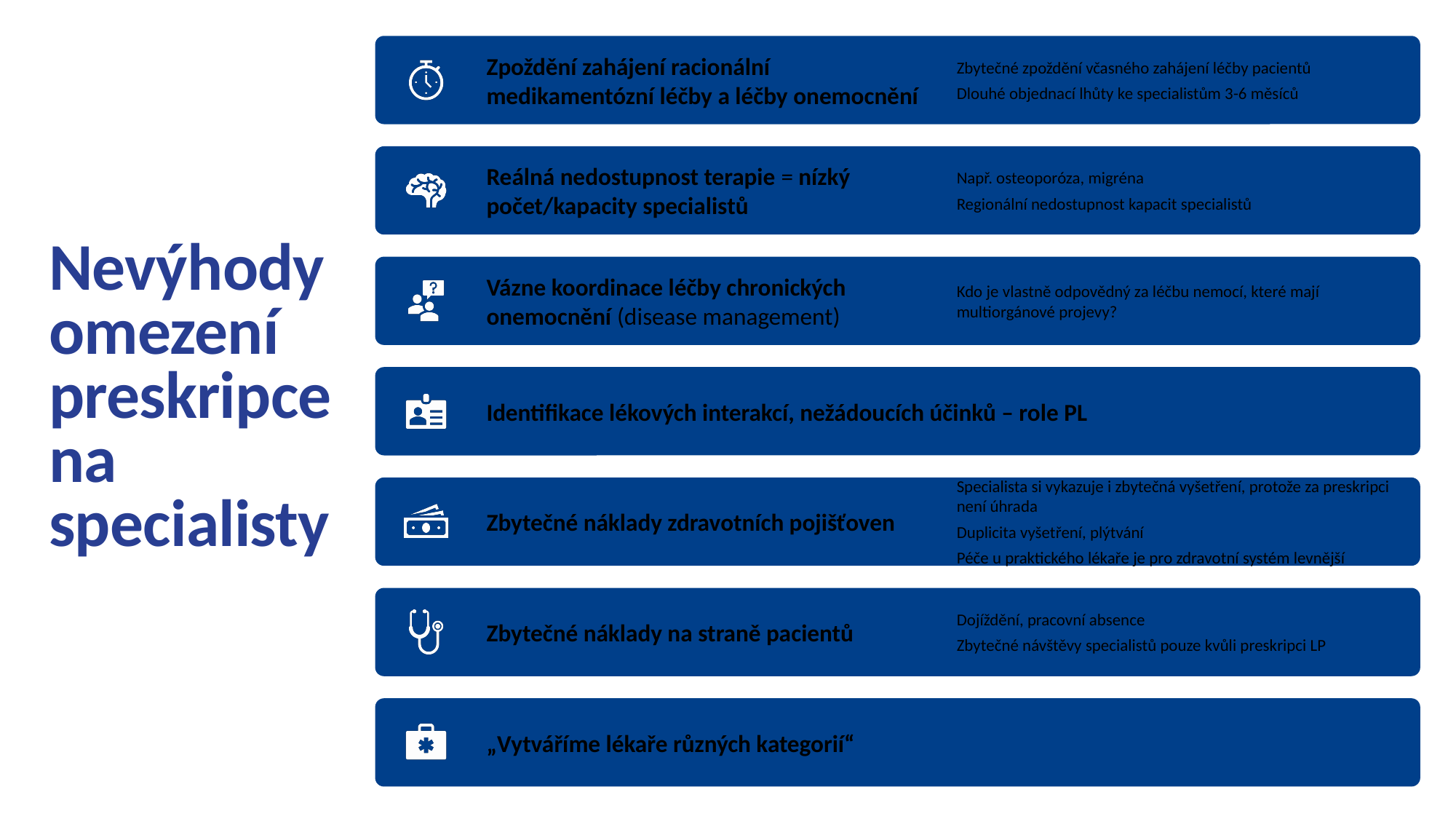

Zpoždění zahájení racionální medikamentózní léčby a léčby onemocnění
Zbytečné zpoždění včasného zahájení léčby pacientů
Dlouhé objednací lhůty ke specialistům 3-6 měsíců
Reálná nedostupnost terapie = nízký počet/kapacity specialistů
Např. osteoporóza, migréna
Regionální nedostupnost kapacit specialistů
Vázne koordinace léčby chronických onemocnění (disease management)
Kdo je vlastně odpovědný za léčbu nemocí, které mají multiorgánové projevy?
Identifikace lékových interakcí, nežádoucích účinků – role PL
Zbytečné náklady zdravotních pojišťoven
Specialista si vykazuje i zbytečná vyšetření, protože za preskripci není úhrada
Duplicita vyšetření, plýtvání
Péče u praktického lékaře je pro zdravotní systém levnější
Zbytečné náklady na straně pacientů
Dojíždění, pracovní absence
Zbytečné návštěvy specialistů pouze kvůli preskripci LP
„Vytváříme lékaře různých kategorií“
# Nevýhody omezení preskripce na specialisty